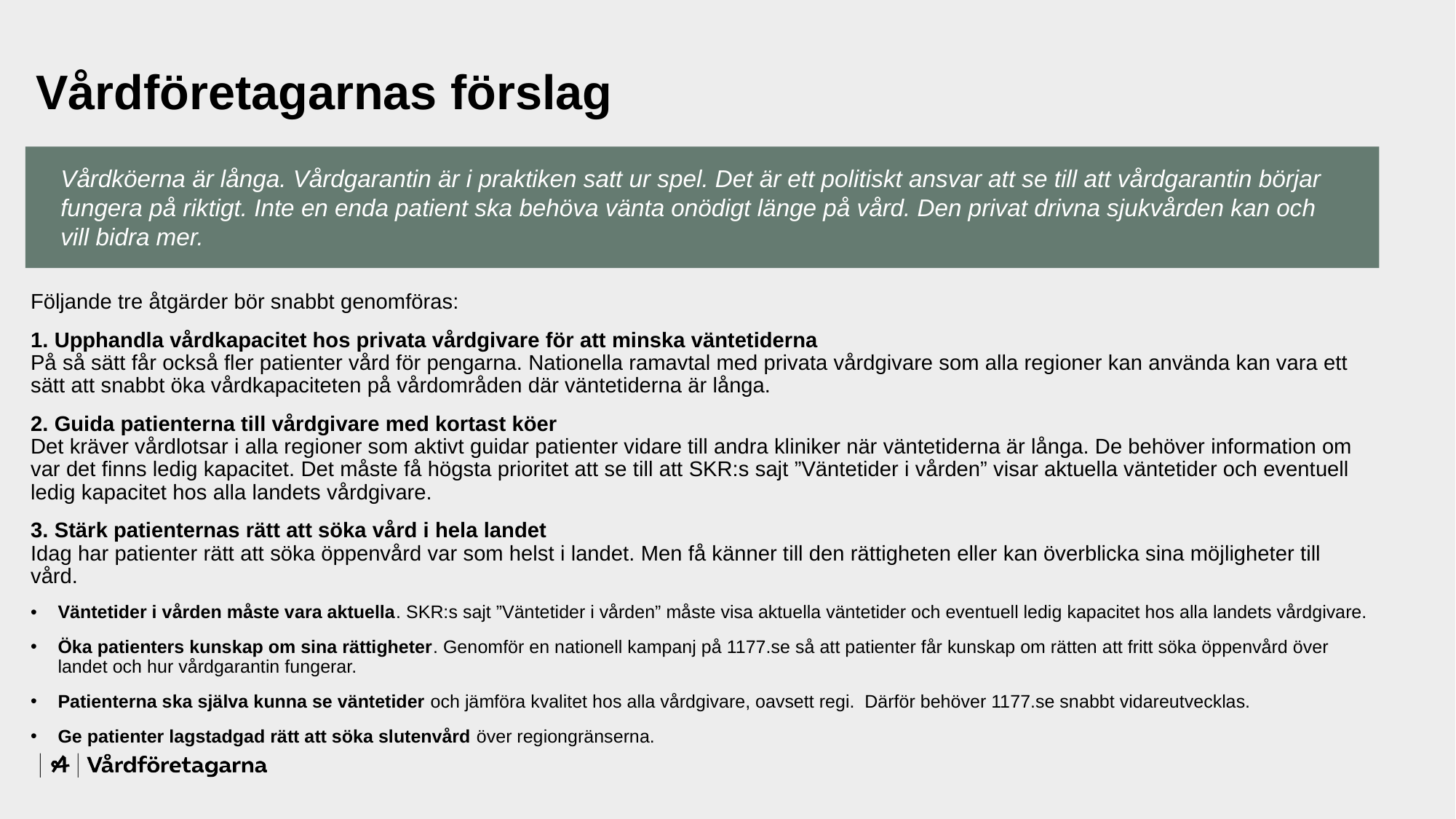

# Vårdföretagarnas förslag

Vårdköerna är långa. Vårdgarantin är i praktiken satt ur spel. Det är ett politiskt ansvar att se till att vårdgarantin börjar fungera på riktigt. Inte en enda patient ska behöva vänta onödigt länge på vård. Den privat drivna sjukvården kan och vill bidra mer.

Följande tre åtgärder bör snabbt genomföras:
1. Upphandla vårdkapacitet hos privata vårdgivare för att minska väntetiderna
På så sätt får också fler patienter vård för pengarna. Nationella ramavtal med privata vårdgivare som alla regioner kan använda kan vara ett sätt att snabbt öka vårdkapaciteten på vårdområden där väntetiderna är långa.
2. Guida patienterna till vårdgivare med kortast köer
Det kräver vårdlotsar i alla regioner som aktivt guidar patienter vidare till andra kliniker när väntetiderna är långa. De behöver information om var det finns ledig kapacitet. Det måste få högsta prioritet att se till att SKR:s sajt ”Väntetider i vården” visar aktuella väntetider och eventuell ledig kapacitet hos alla landets vårdgivare.
3. Stärk patienternas rätt att söka vård i hela landet
Idag har patienter rätt att söka öppenvård var som helst i landet. Men få känner till den rättigheten eller kan överblicka sina möjligheter till vård.
Väntetider i vården måste vara aktuella. SKR:s sajt ”Väntetider i vården” måste visa aktuella väntetider och eventuell ledig kapacitet hos alla landets vårdgivare.
Öka patienters kunskap om sina rättigheter. Genomför en nationell kampanj på 1177.se så att patienter får kunskap om rätten att fritt söka öppenvård över landet och hur vårdgarantin fungerar.
Patienterna ska själva kunna se väntetider och jämföra kvalitet hos alla vårdgivare, oavsett regi.  Därför behöver 1177.se snabbt vidareutvecklas.
Ge patienter lagstadgad rätt att söka slutenvård över regiongränserna.